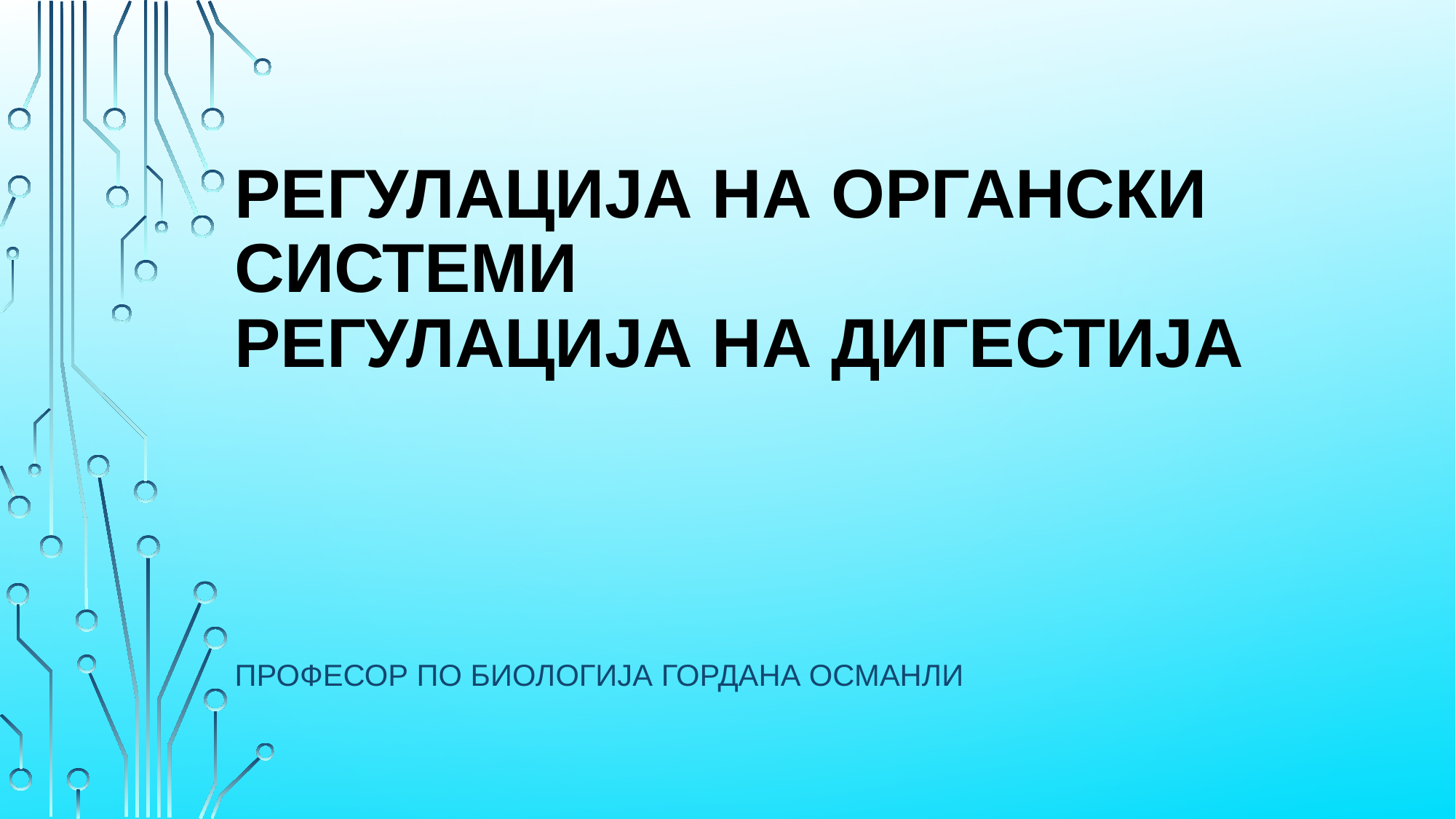

# регулација на органски системи регулација на дигестија

ПРОФЕСОР ПО БИОЛОГИЈА ГОРДАНА ОСМАНЛИ